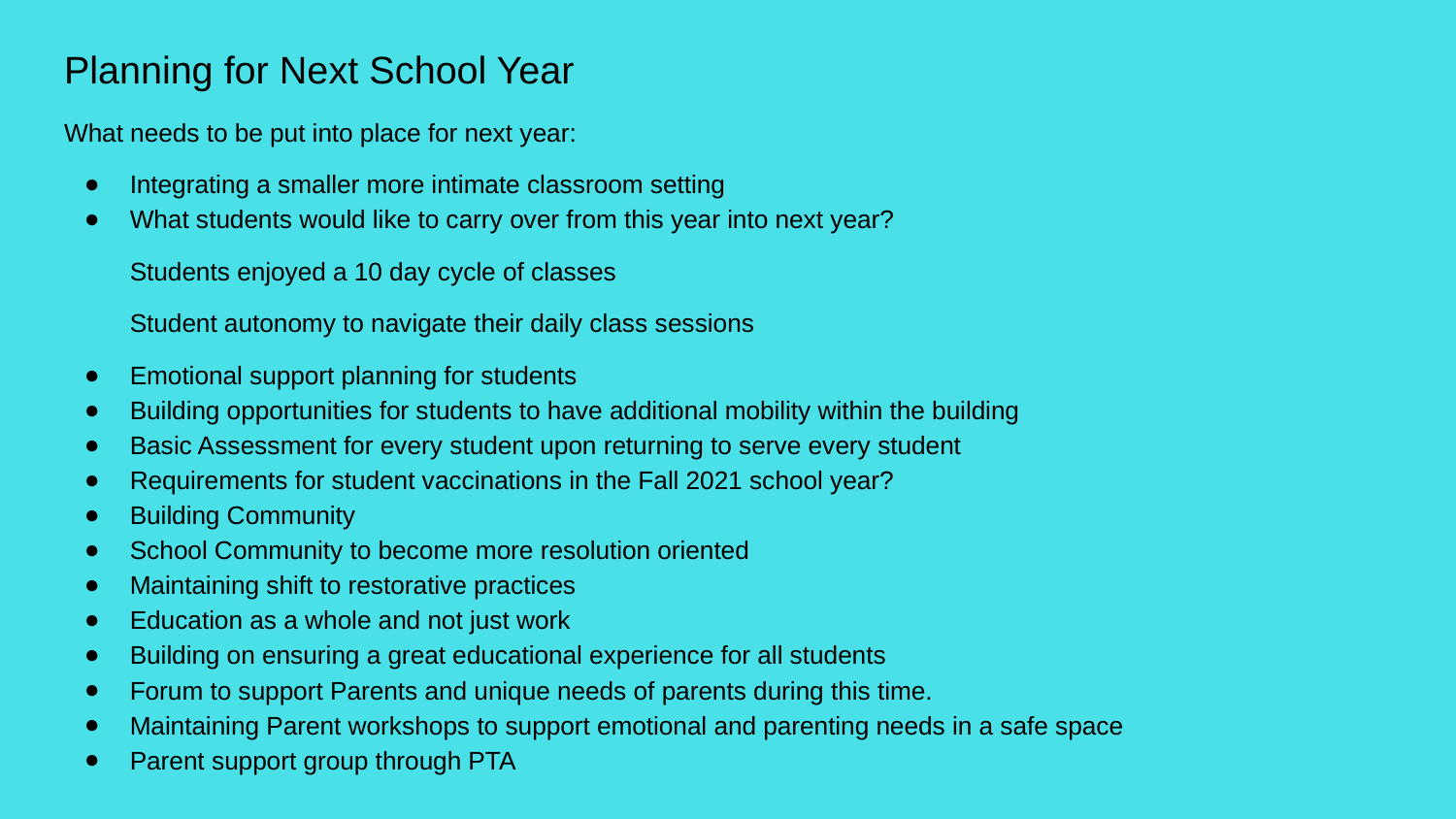

# Planning for Next School Year

What needs to be put into place for next year:
Integrating a smaller more intimate classroom setting
What students would like to carry over from this year into next year?
Students enjoyed a 10 day cycle of classes
Student autonomy to navigate their daily class sessions
Emotional support planning for students
Building opportunities for students to have additional mobility within the building
Basic Assessment for every student upon returning to serve every student
Requirements for student vaccinations in the Fall 2021 school year?
Building Community
School Community to become more resolution oriented
Maintaining shift to restorative practices
Education as a whole and not just work
Building on ensuring a great educational experience for all students
Forum to support Parents and unique needs of parents during this time.
Maintaining Parent workshops to support emotional and parenting needs in a safe space
Parent support group through PTA